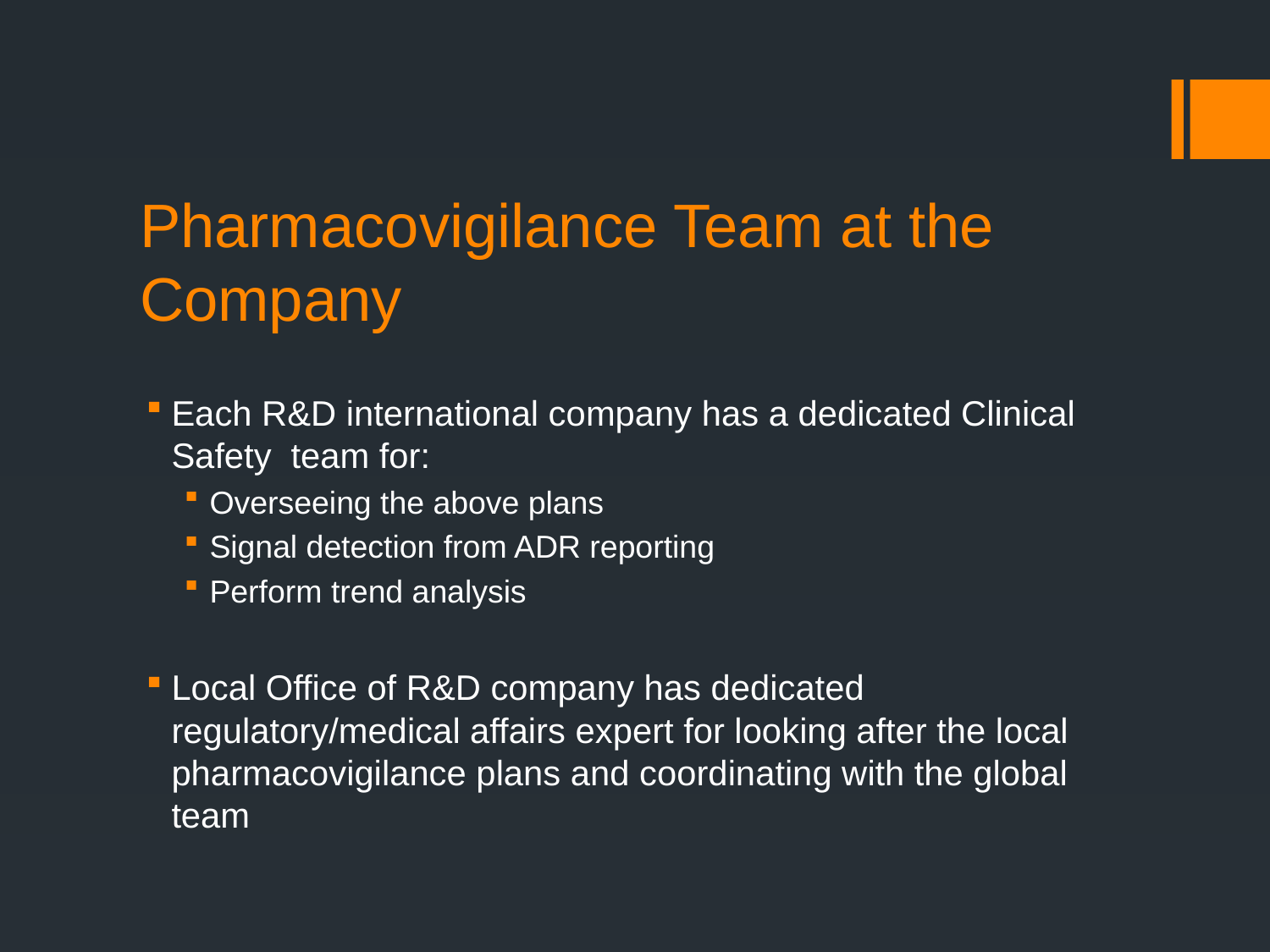

# Pharmacovigilance Team at the Company
Each R&D international company has a dedicated Clinical Safety  team for:
Overseeing the above plans
Signal detection from ADR reporting
Perform trend analysis

Local Office of R&D company has dedicated regulatory/medical affairs expert for looking after the local pharmacovigilance plans and coordinating with the global team